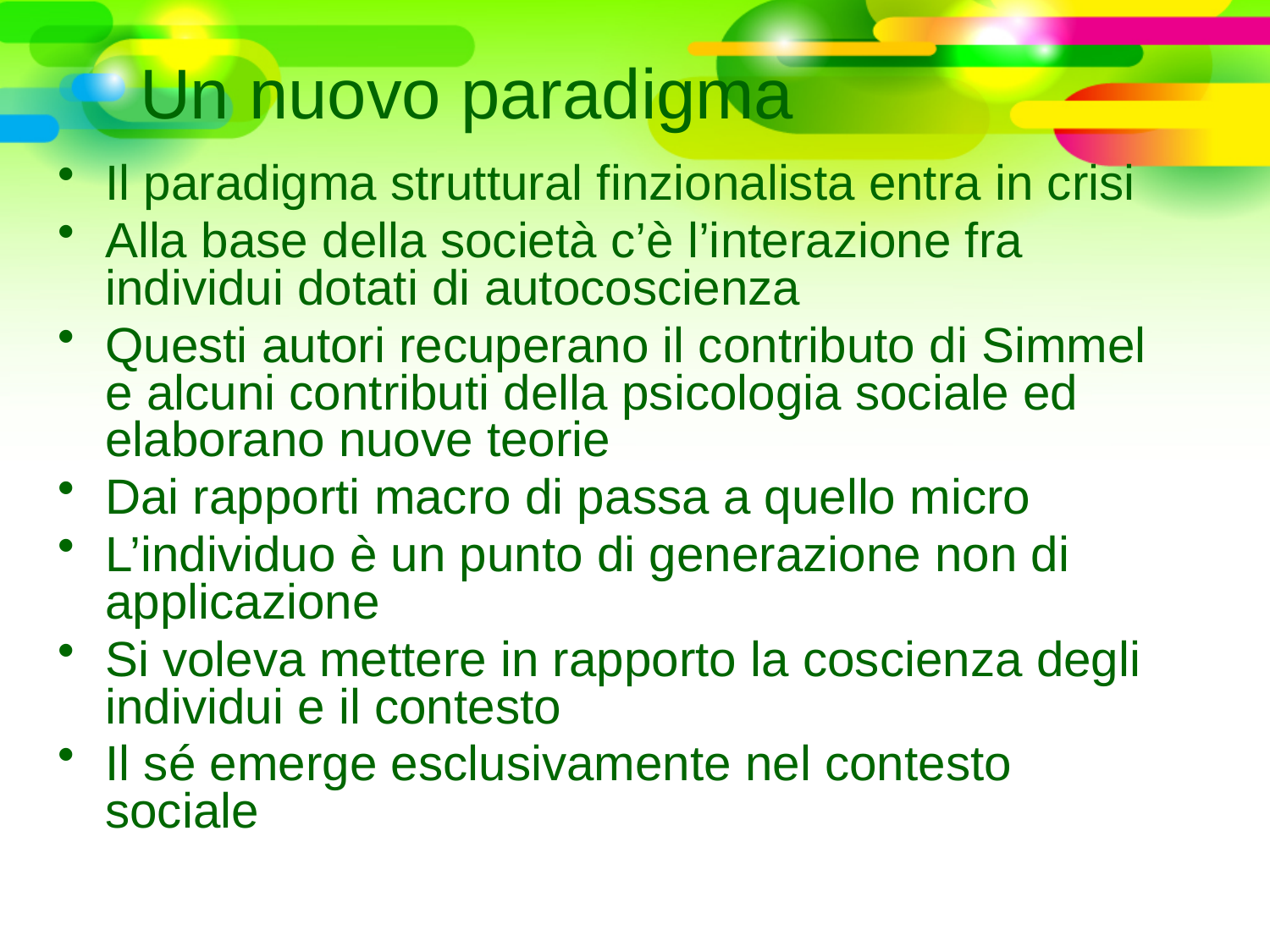

# Un nuovo paradigma
Il paradigma struttural finzionalista entra in crisi
Alla base della società c’è l’interazione fra individui dotati di autocoscienza
Questi autori recuperano il contributo di Simmel e alcuni contributi della psicologia sociale ed elaborano nuove teorie
Dai rapporti macro di passa a quello micro
L’individuo è un punto di generazione non di applicazione
Si voleva mettere in rapporto la coscienza degli individui e il contesto
Il sé emerge esclusivamente nel contesto sociale